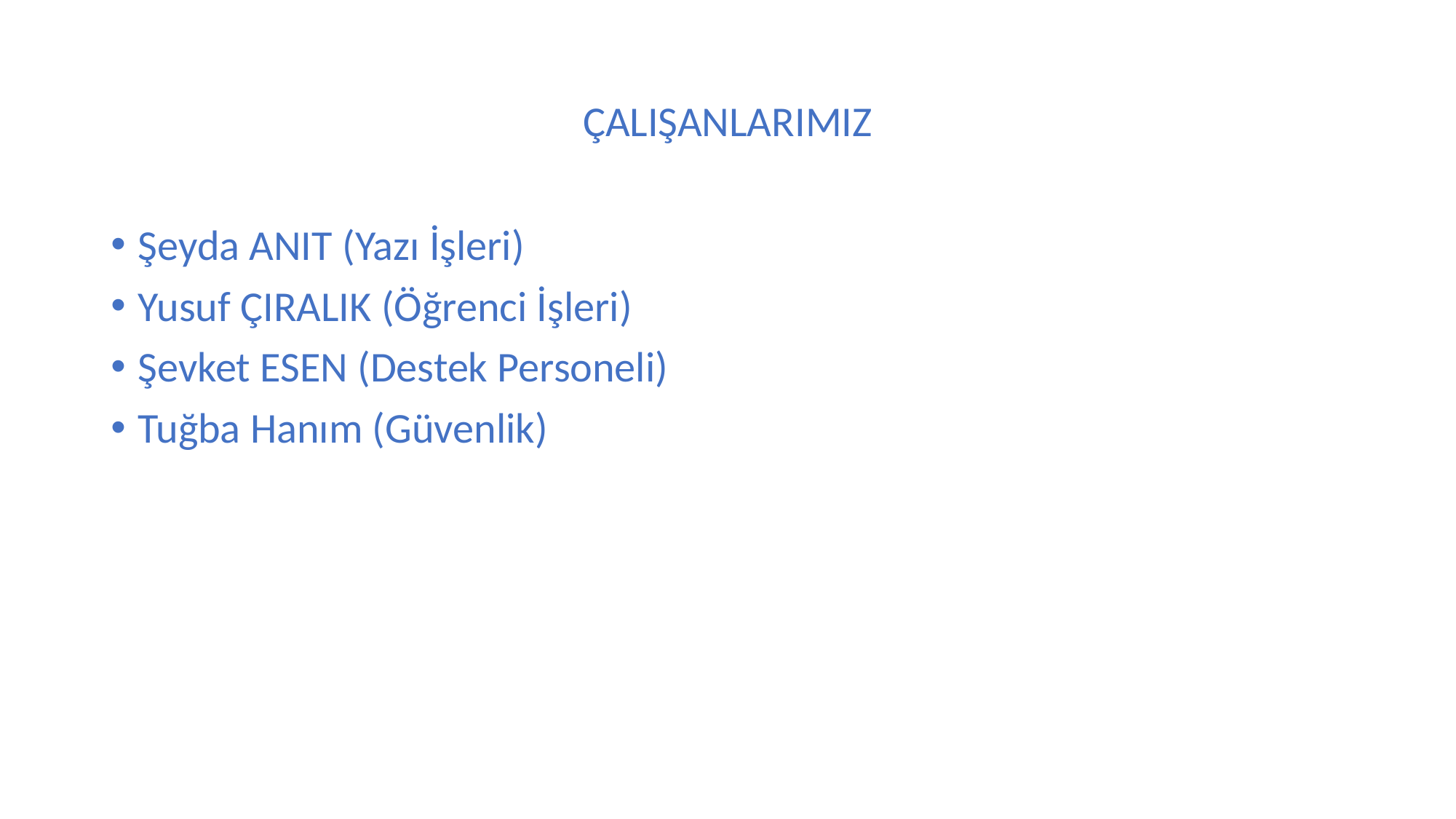

# ÇALIŞANLARIMIZ
Şeyda ANIT (Yazı İşleri)
Yusuf ÇIRALIK (Öğrenci İşleri)
Şevket ESEN (Destek Personeli)
Tuğba Hanım (Güvenlik)